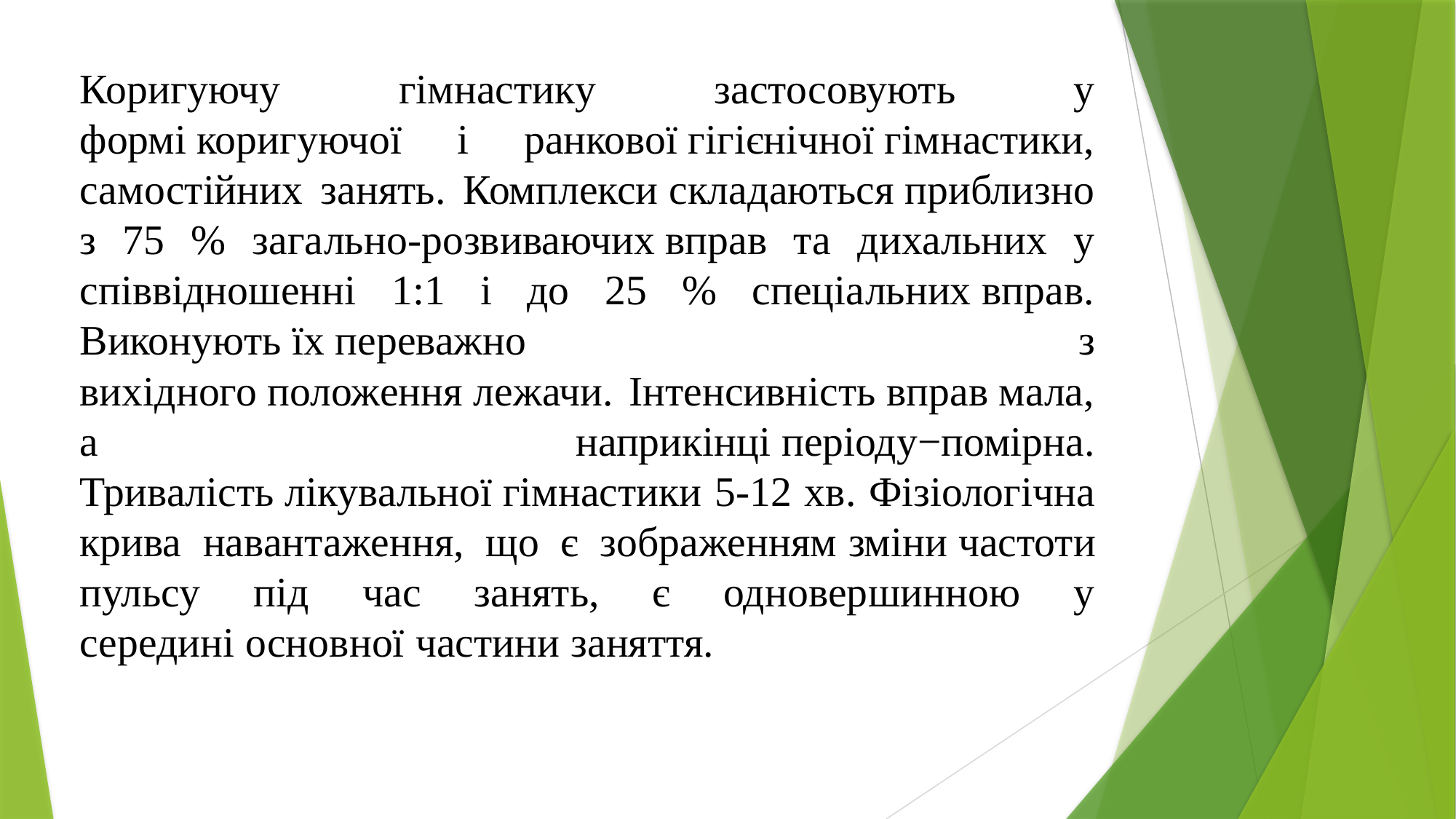

Коригуючу гімнастику застосовують у формі коригуючої і ранкової гігієнічної гімнастики, самостійних занять. Комплекси складаються приблизно з 75 % загально-розвиваючих вправ та дихальних у співвідношенні 1:1 і до 25 % спеціальних вправ. Виконують їх переважно з вихідного положення лежачи. Інтенсивність вправ мала, а наприкінці періоду−помірна. Тривалість лікувальної гімнастики 5-12 хв. Фізіологічна крива навантаження, що є зображенням зміни частоти пульсу під час занять, є одновершинною у середині основної частини заняття.